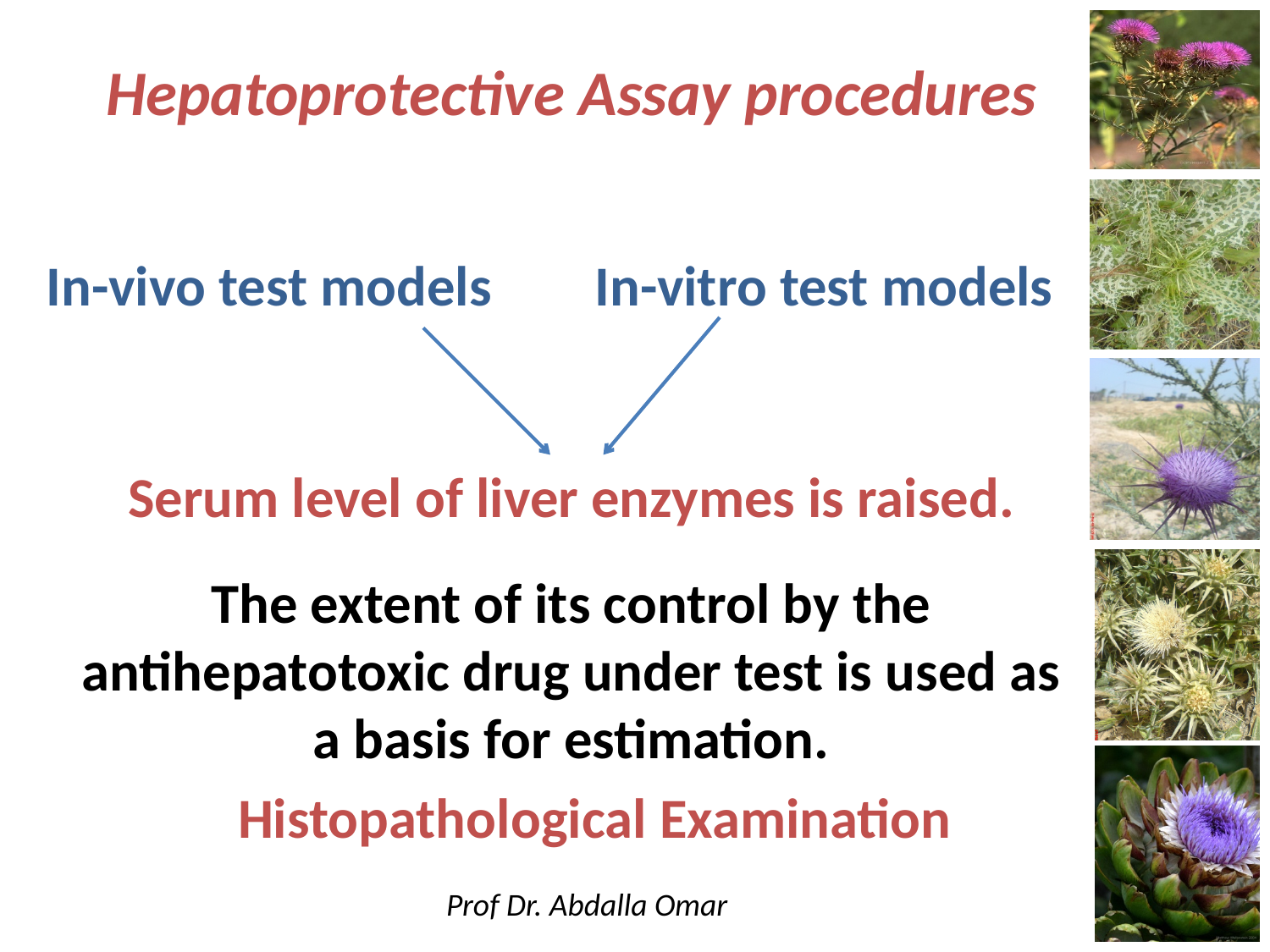

# Hepatoprotective Assay procedures
 In-vivo test models
In-vitro test models
Serum level of liver enzymes is raised.
The extent of its control by the antihepatotoxic drug under test is used as a basis for estimation.
Histopathological Examination